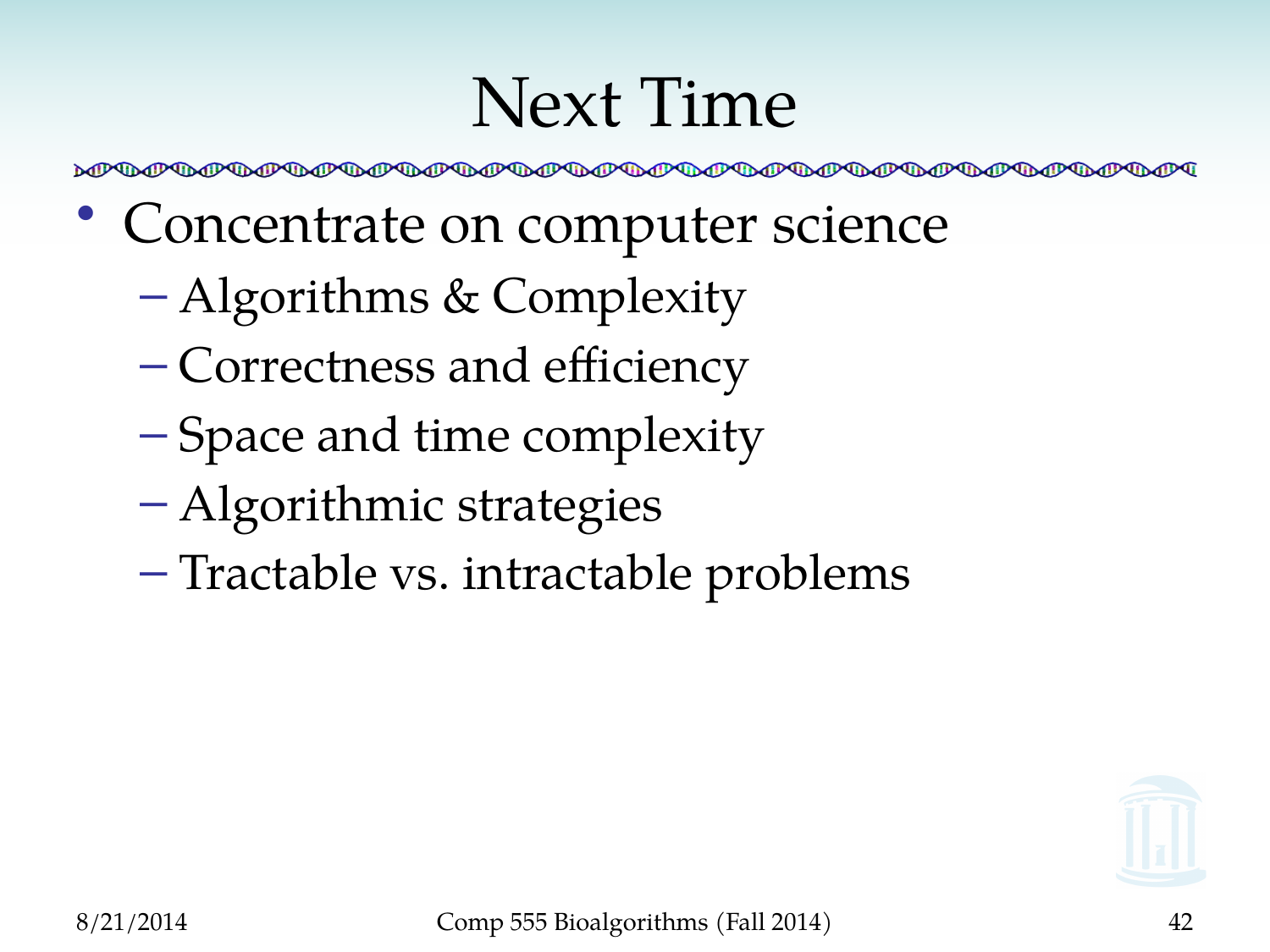

# Next Time
Concentrate on computer science
Algorithms & Complexity
Correctness and efficiency
Space and time complexity
Algorithmic strategies
Tractable vs. intractable problems

8/21/2014
Comp 555 Bioalgorithms (Fall 2014)
42